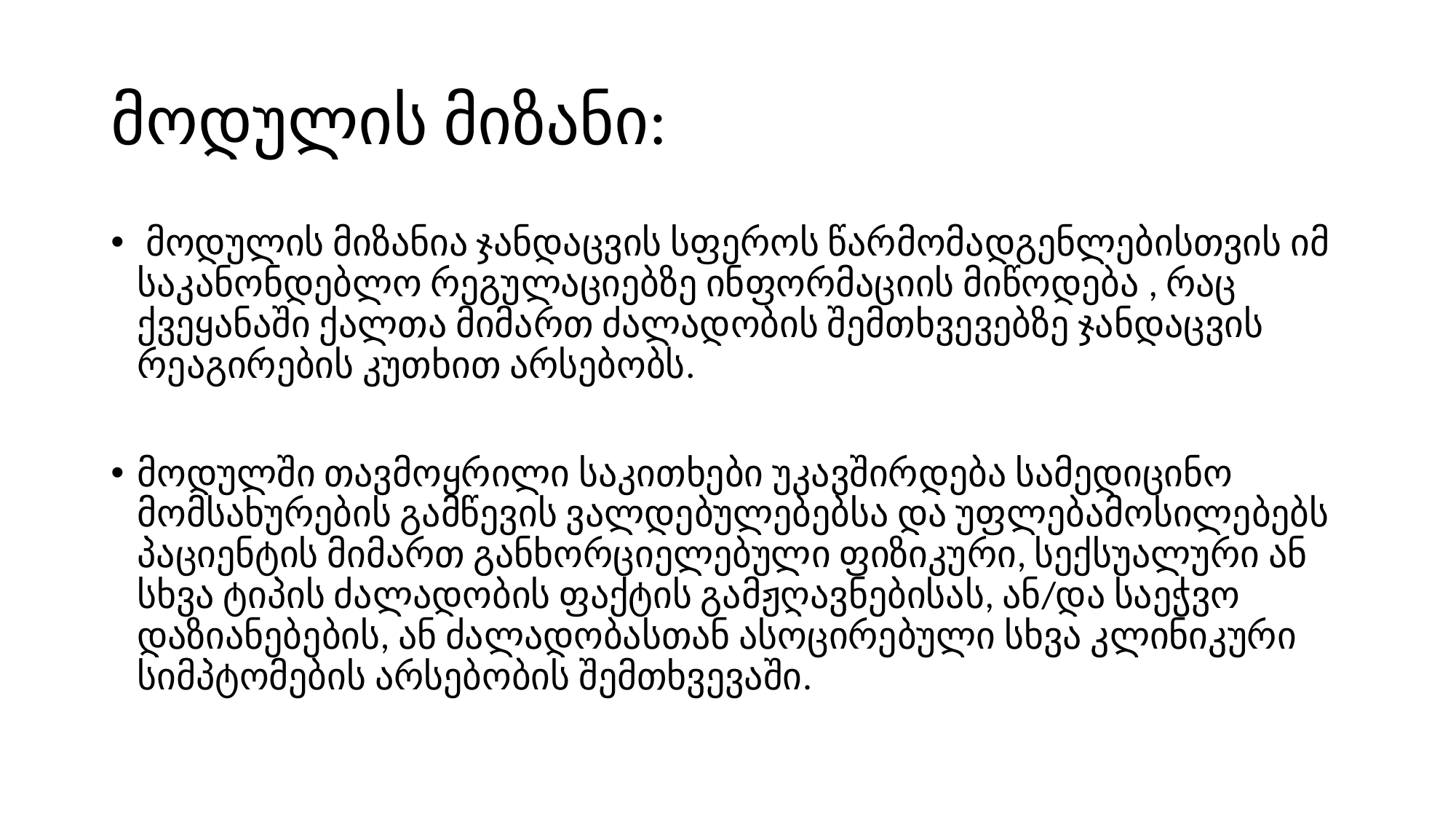

# მოდულის მიზანი:
 მოდულის მიზანია ჯანდაცვის სფეროს წარმომადგენლებისთვის იმ საკანონდებლო რეგულაციებზე ინფორმაციის მიწოდება , რაც ქვეყანაში ქალთა მიმართ ძალადობის შემთხვევებზე ჯანდაცვის რეაგირების კუთხით არსებობს.

მოდულში თავმოყრილი საკითხები უკავშირდება სამედიცინო მომსახურების გამწევის ვალდებულებებსა და უფლებამოსილებებს პაციენტის მიმართ განხორციელებული ფიზიკური, სექსუალური ან სხვა ტიპის ძალადობის ფაქტის გამჟღავნებისას, ან/და საეჭვო დაზიანებების, ან ძალადობასთან ასოცირებული სხვა კლინიკური სიმპტომების არსებობის შემთხვევაში.